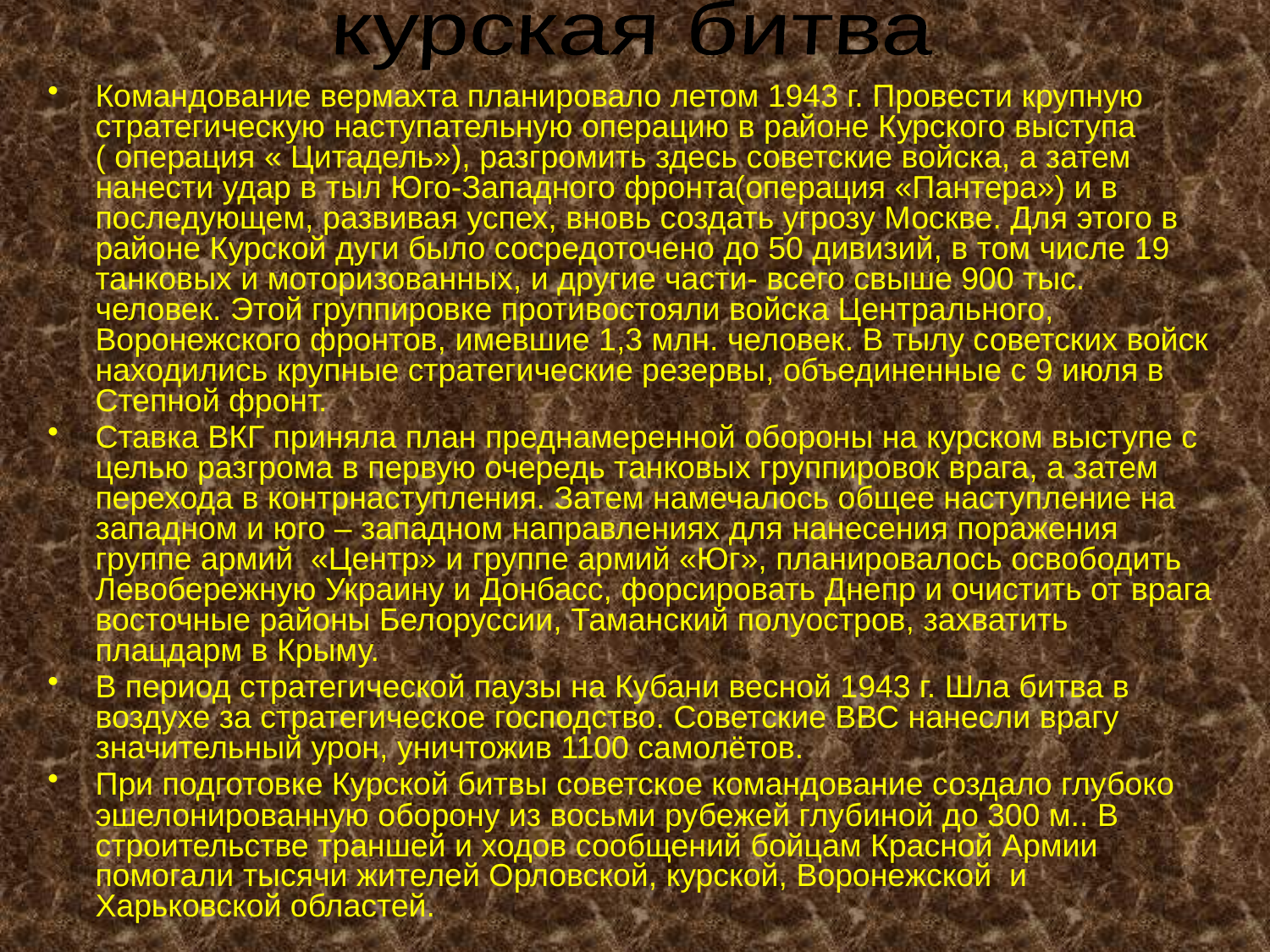

курская битва
Командование вермахта планировало летом 1943 г. Провести крупную стратегическую наступательную операцию в районе Курского выступа ( операция « Цитадель»), разгромить здесь советские войска, а затем нанести удар в тыл Юго-Западного фронта(операция «Пантера») и в последующем, развивая успех, вновь создать угрозу Москве. Для этого в районе Курской дуги было сосредоточено до 50 дивизий, в том числе 19 танковых и моторизованных, и другие части- всего свыше 900 тыс. человек. Этой группировке противостояли войска Центрального, Воронежского фронтов, имевшие 1,3 млн. человек. В тылу советских войск находились крупные стратегические резервы, объединенные с 9 июля в Степной фронт.
Ставка ВКГ приняла план преднамеренной обороны на курском выступе с целью разгрома в первую очередь танковых группировок врага, а затем перехода в контрнаступления. Затем намечалось общее наступление на западном и юго – западном направлениях для нанесения поражения группе армий  «Центр» и группе армий «Юг», планировалось освободить Левобережную Украину и Донбасс, форсировать Днепр и очистить от врага восточные районы Белоруссии, Таманский полуостров, захватить плацдарм в Крыму.
В период стратегической паузы на Кубани весной 1943 г. Шла битва в воздухе за стратегическое господство. Советские ВВС нанесли врагу значительный урон, уничтожив 1100 самолётов.
При подготовке Курской битвы советское командование создало глубоко эшелонированную оборону из восьми рубежей глубиной до 300 м.. В строительстве траншей и ходов сообщений бойцам Красной Армии помогали тысячи жителей Орловской, курской, Воронежской  и Харьковской областей.